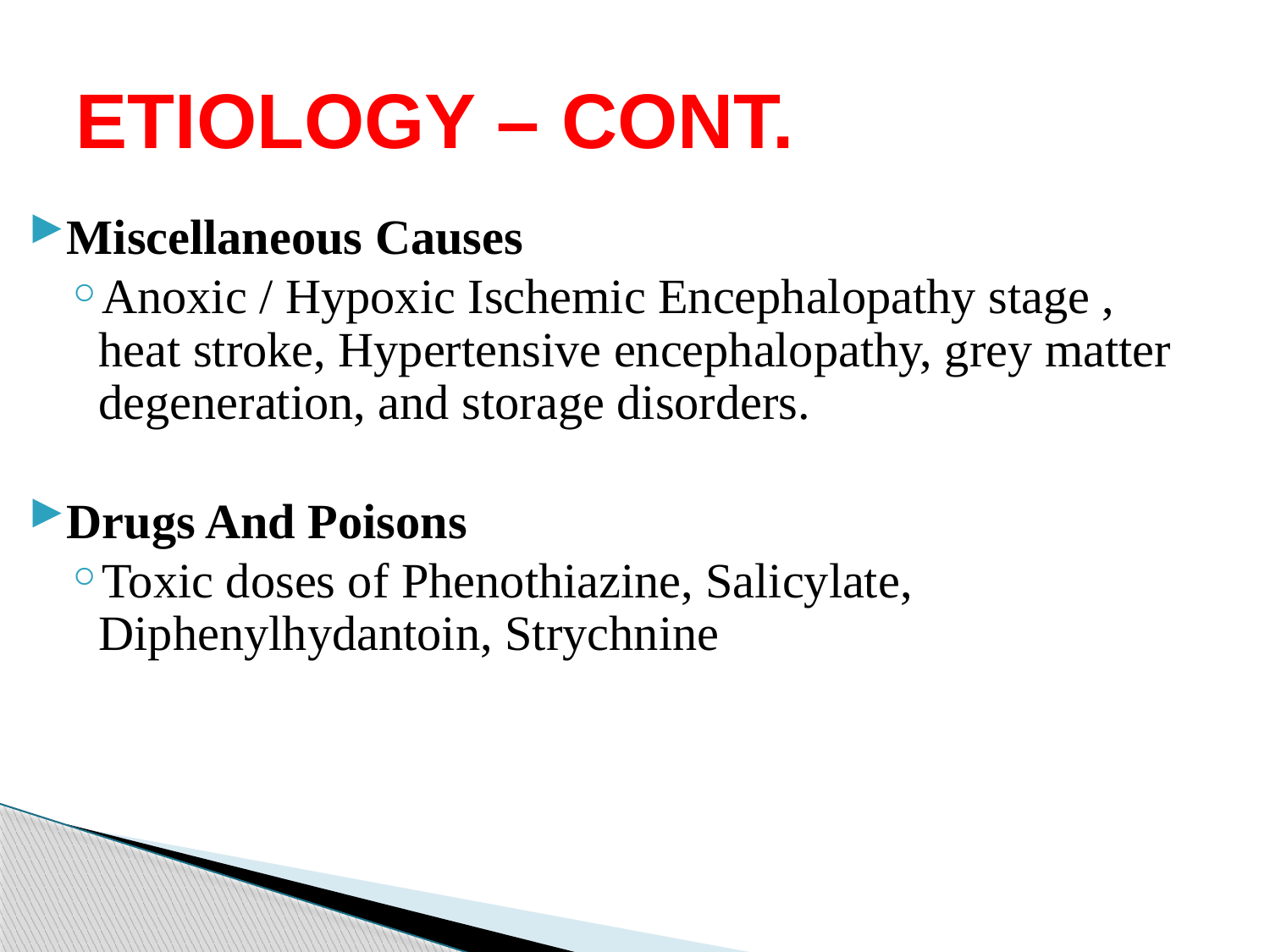

# ETIOLOGY – CONT.
Miscellaneous Causes
Anoxic / Hypoxic Ischemic Encephalopathy stage , heat stroke, Hypertensive encephalopathy, grey matter degeneration, and storage disorders.

Drugs And Poisons
Toxic doses of Phenothiazine, Salicylate, Diphenylhydantoin, Strychnine